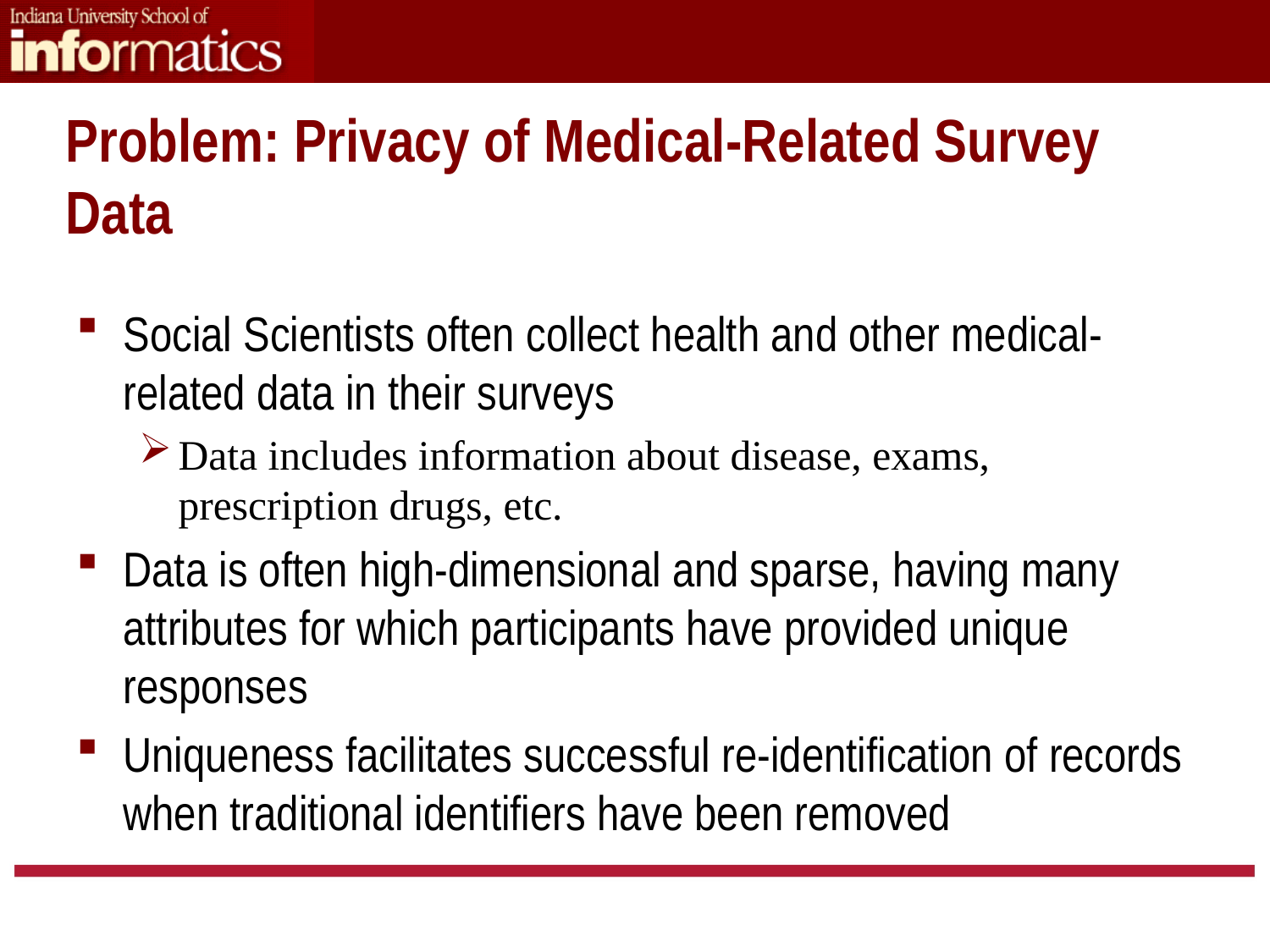

# Problem: Privacy of Medical-Related Survey Data
Social Scientists often collect health and other medical-related data in their surveys
Data includes information about disease, exams, prescription drugs, etc.
Data is often high-dimensional and sparse, having many attributes for which participants have provided unique responses
Uniqueness facilitates successful re-identification of records when traditional identifiers have been removed